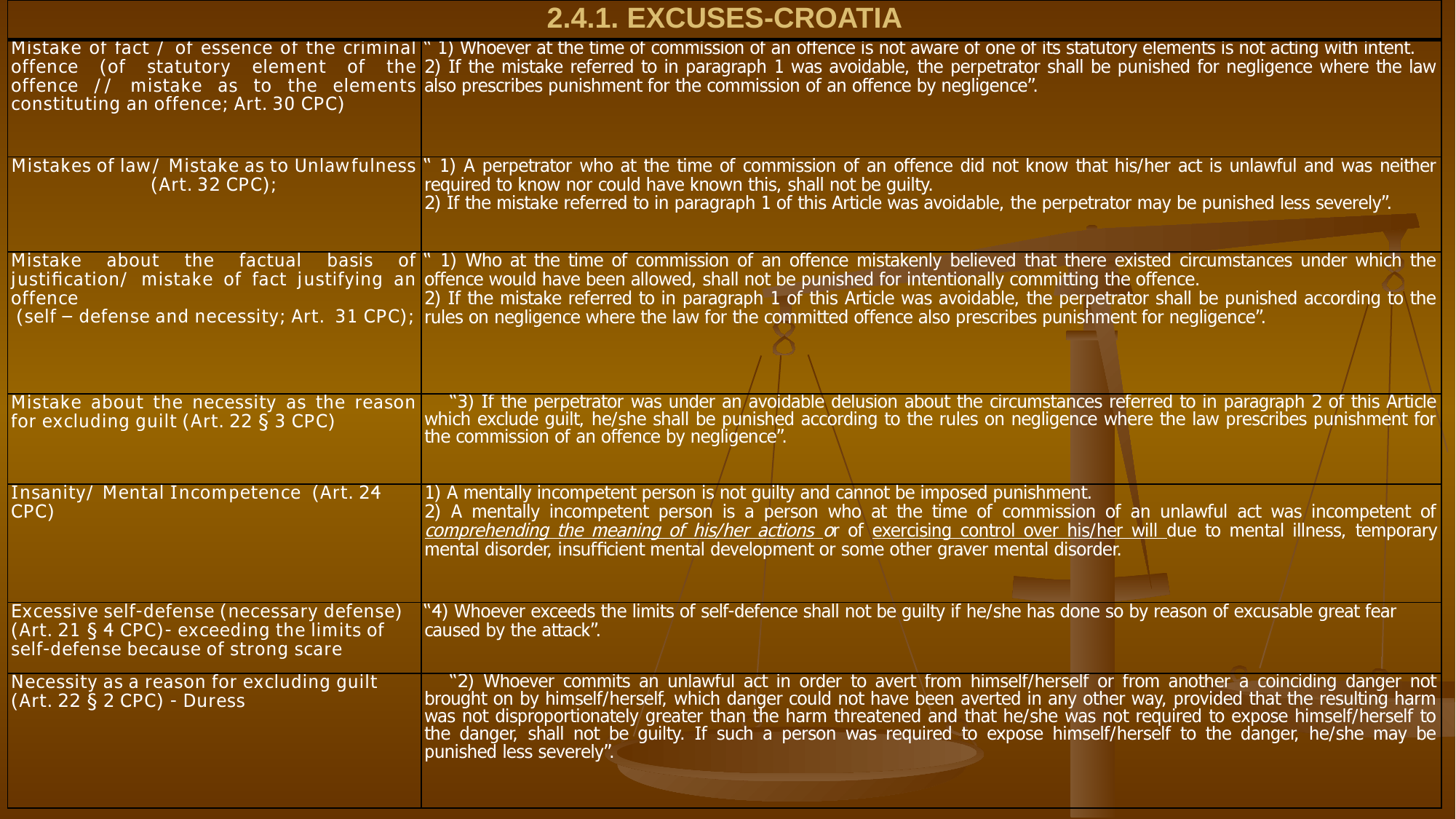

| 2.4.1. EXCUSES-CROATIA |  |
| --- | --- |
| Mistake of fact / of essence of the criminal offence (of statutory element of the offence // mistake as to the elements constituting an offence; Art. 30 CPC) | “ 1) Whoever at the time of commission of an offence is not aware of one of its statutory elements is not acting with intent. 2) If the mistake referred to in paragraph 1 was avoidable, the perpetrator shall be punished for negligence where the law also prescribes punishment for the commission of an offence by negligence”. |
| Mistakes of law/ Mistake as to Unlawfulness (Art. 32 CPC); | “ 1) A perpetrator who at the time of commission of an offence did not know that his/her act is unlawful and was neither required to know nor could have known this, shall not be guilty. 2) If the mistake referred to in paragraph 1 of this Article was avoidable, the perpetrator may be punished less severely”. |
| Mistake about the factual basis of justification/ mistake of fact justifying an offence (self – defense and necessity; Art. 31 CPC); | “ 1) Who at the time of commission of an offence mistakenly believed that there existed circumstances under which the offence would have been allowed, shall not be punished for intentionally committing the offence. 2) If the mistake referred to in paragraph 1 of this Article was avoidable, the perpetrator shall be punished according to the rules on negligence where the law for the committed offence also prescribes punishment for negligence”. |
| Mistake about the necessity as the reason for excluding guilt (Art. 22 § 3 CPC) | “3) If the perpetrator was under an avoidable delusion about the circumstances referred to in paragraph 2 of this Article which exclude guilt, he/she shall be punished according to the rules on negligence where the law prescribes punishment for the commission of an offence by negligence”. |
| Insanity/ Mental Incompetence (Art. 24 CPC) | 1) A mentally incompetent person is not guilty and cannot be imposed punishment. 2) A mentally incompetent person is a person who at the time of commission of an unlawful act was incompetent of comprehending the meaning of his/her actions or of exercising control over his/her will due to mental illness, temporary mental disorder, insufficient mental development or some other graver mental disorder. |
| Excessive self-defense (necessary defense) (Art. 21 § 4 CPC)- exceeding the limits of self-defense because of strong scare | “4) Whoever exceeds the limits of self-defence shall not be guilty if he/she has done so by reason of excusable great fear caused by the attack”. |
| Necessity as a reason for excluding guilt (Art. 22 § 2 CPC) - Duress | “2) Whoever commits an unlawful act in order to avert from himself/herself or from another a coinciding danger not brought on by himself/herself, which danger could not have been averted in any other way, provided that the resulting harm was not disproportionately greater than the harm threatened and that he/she was not required to expose himself/herself to the danger, shall not be guilty. If such a person was required to expose himself/herself to the danger, he/she may be punished less severely”. |